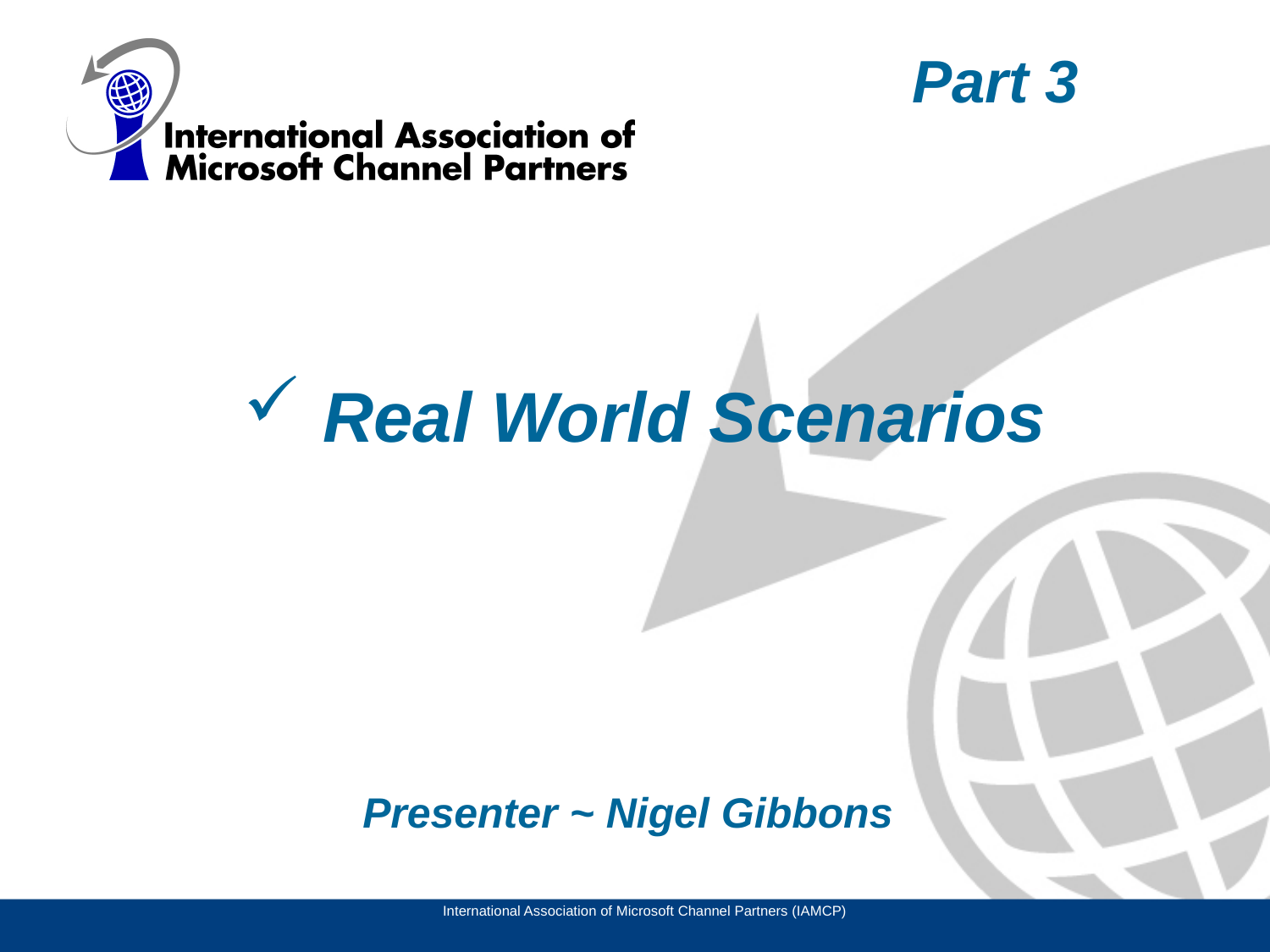

Part 3
# Real World Scenarios
Presenter ~ Nigel Gibbons
International Association of Microsoft Channel Partners (IAMCP)